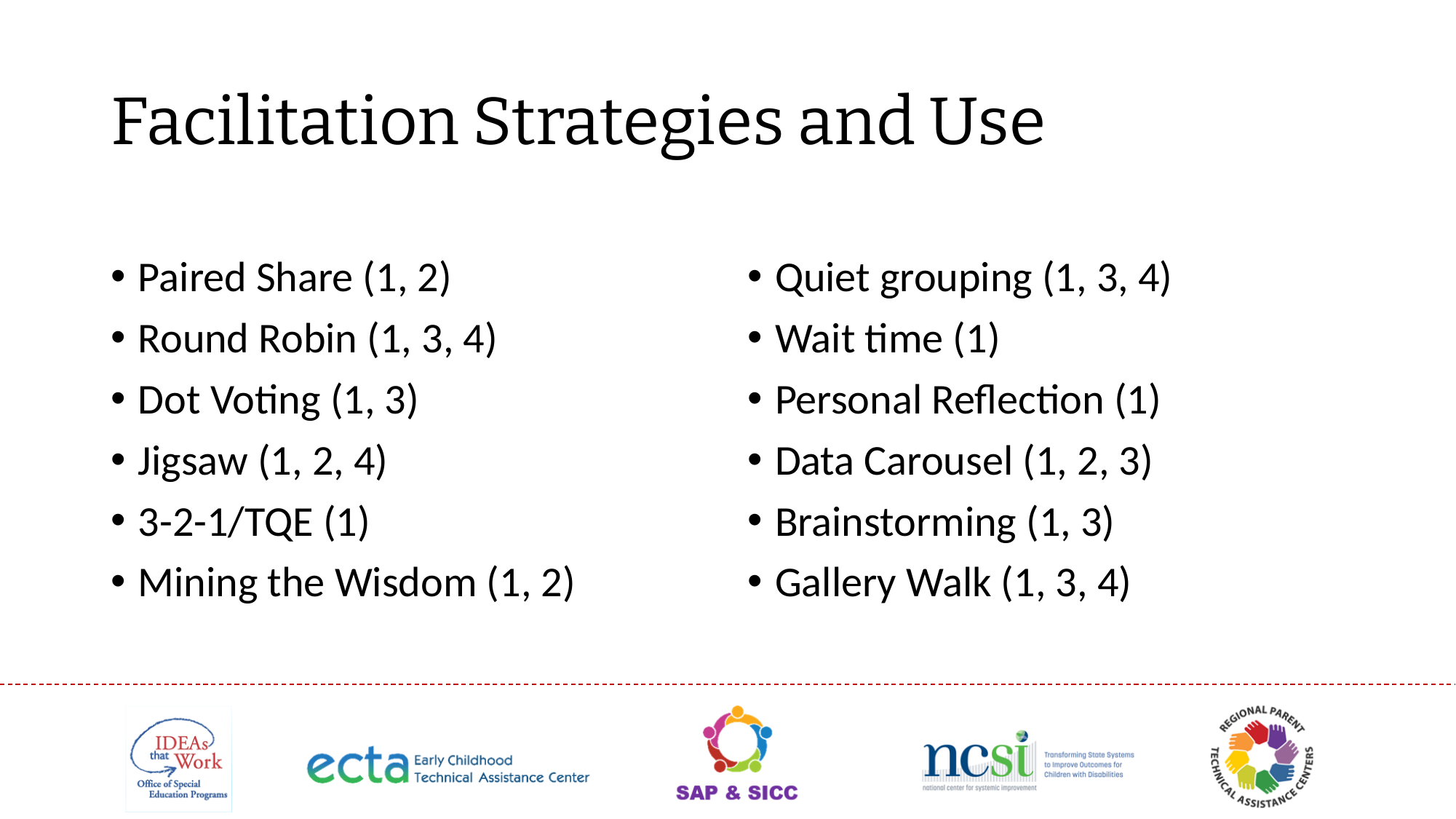

# Facilitation Strategies and Use
Paired Share (1, 2)
Round Robin (1, 3, 4)
Dot Voting (1, 3)
Jigsaw (1, 2, 4)
3-2-1/TQE (1)
Mining the Wisdom (1, 2)

Quiet grouping (1, 3, 4)
Wait time (1)
Personal Reflection (1)
Data Carousel (1, 2, 3)
Brainstorming (1, 3)
Gallery Walk (1, 3, 4)